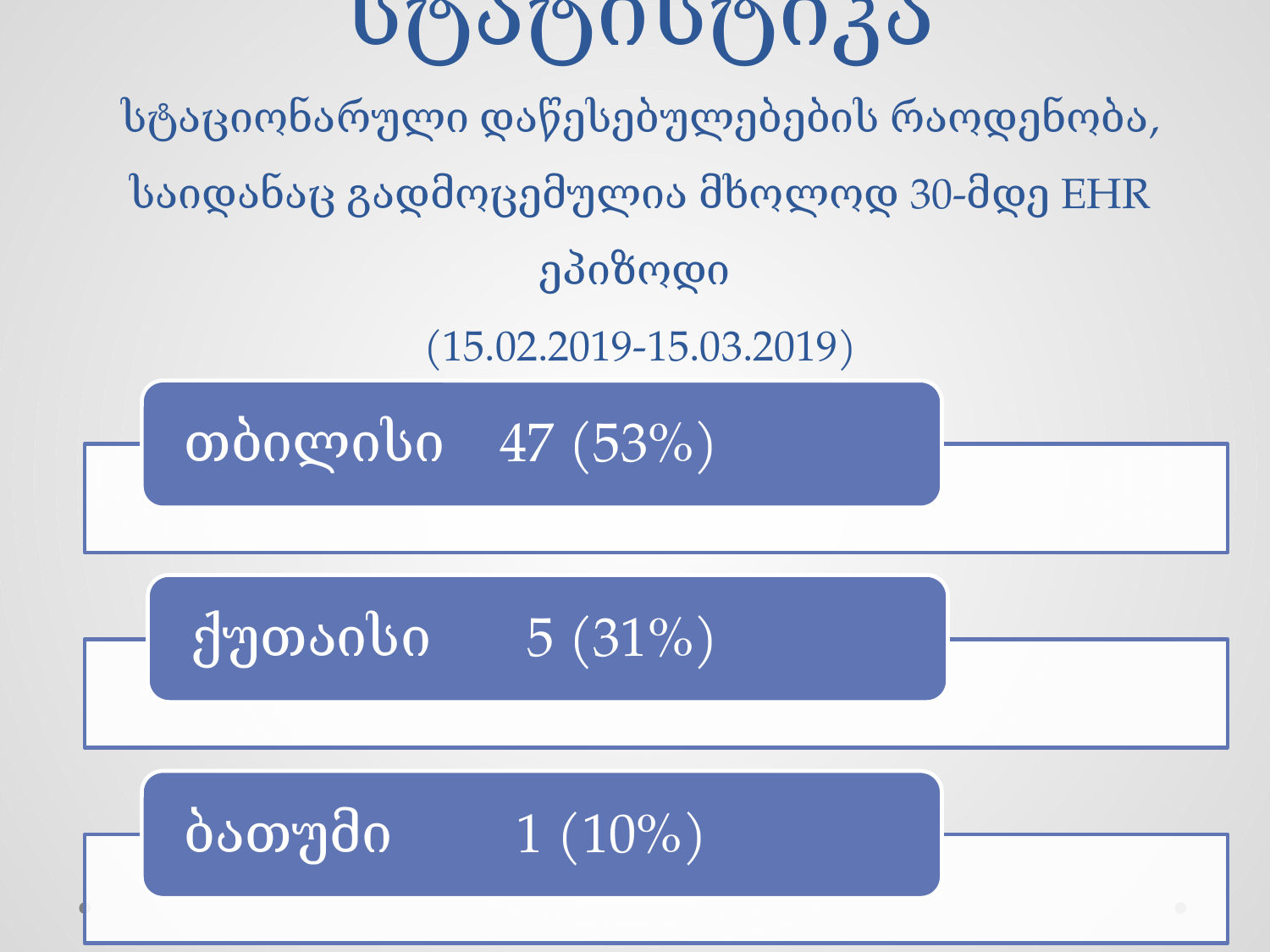

# სტატისტიკა სტაციონარული დაწესებულებების რაოდენობა, საიდანაც გადმოცემულია მხოლოდ 30-მდე EHR ეპიზოდი (15.02.2019-15.03.2019)
თბილისი    47 (53%)
ქუთაისი       5 (31%)
ბათუმი         1 (10%)